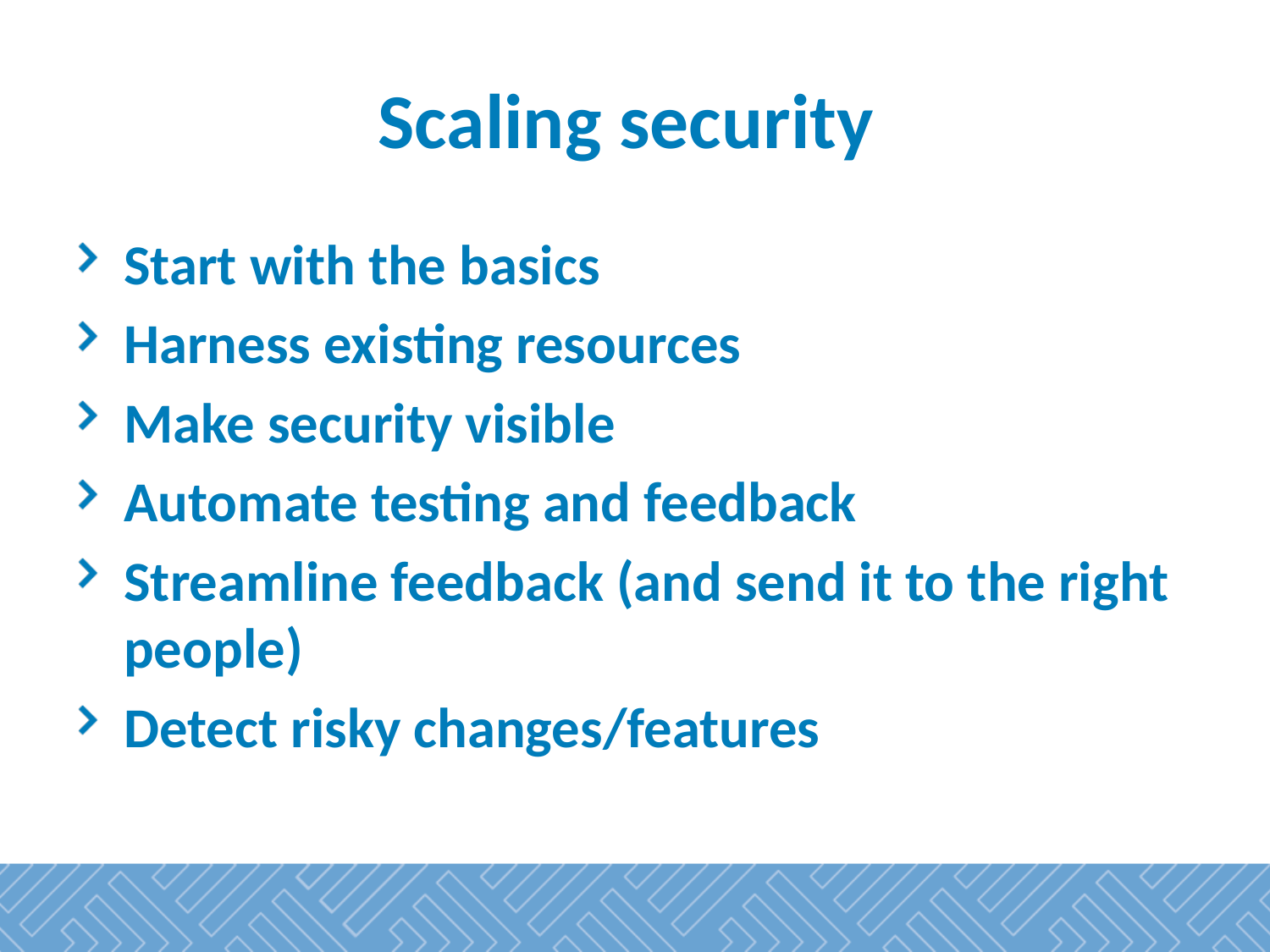

# Scaling security
Start with the basics
Harness existing resources
Make security visible
Automate testing and feedback
Streamline feedback (and send it to the right people)
Detect risky changes/features